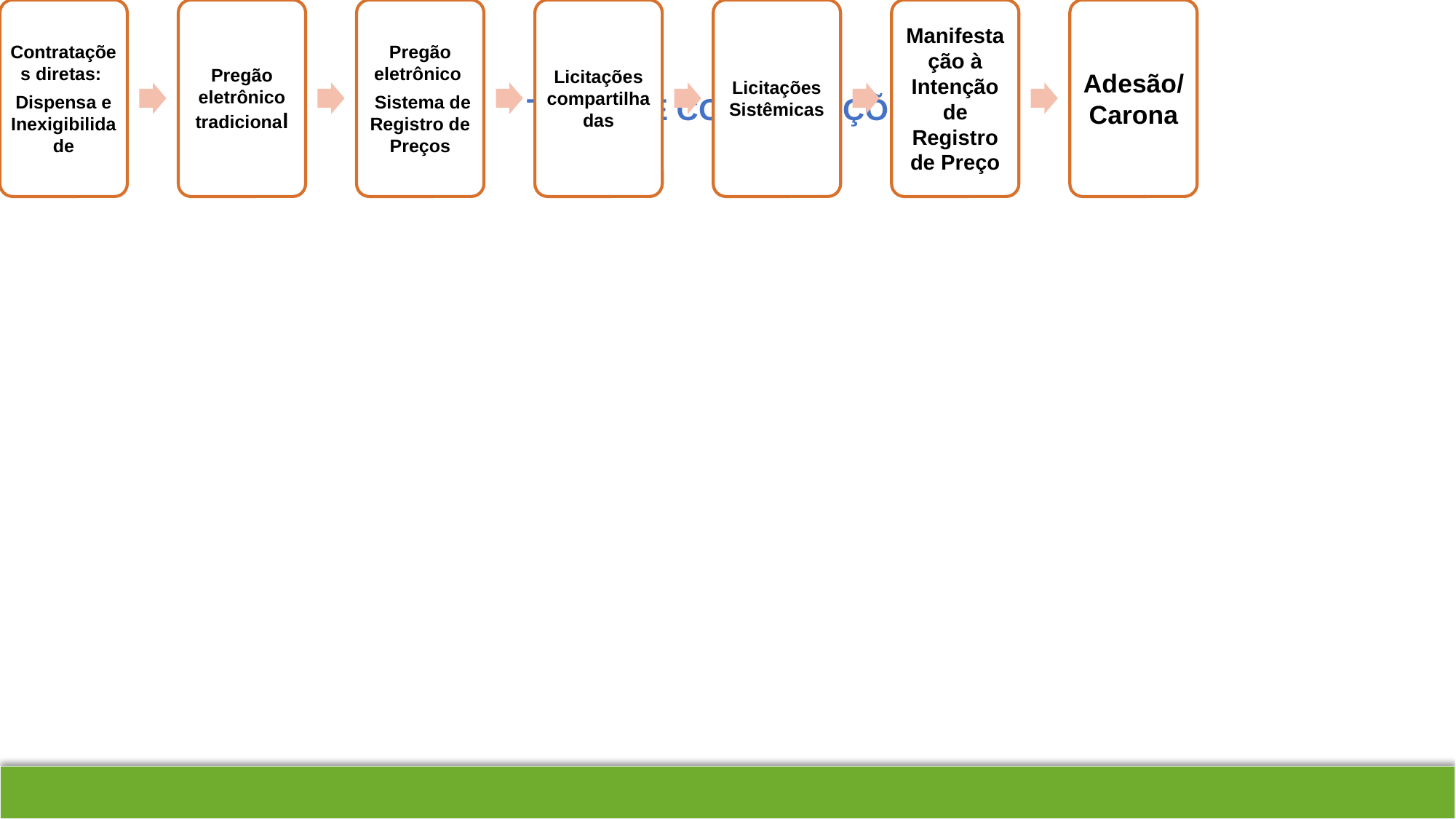

TIPOS DE CONTRATAÇÕES

Contratações diretas:
Dispensa e Inexigibilidade

Pregão eletrônico tradicional

Pregão eletrônico
 Sistema de Registro de Preços

Licitações compartilhadas

Licitações Sistêmicas

Manifestação à Intenção de Registro de Preço

Adesão/ Carona